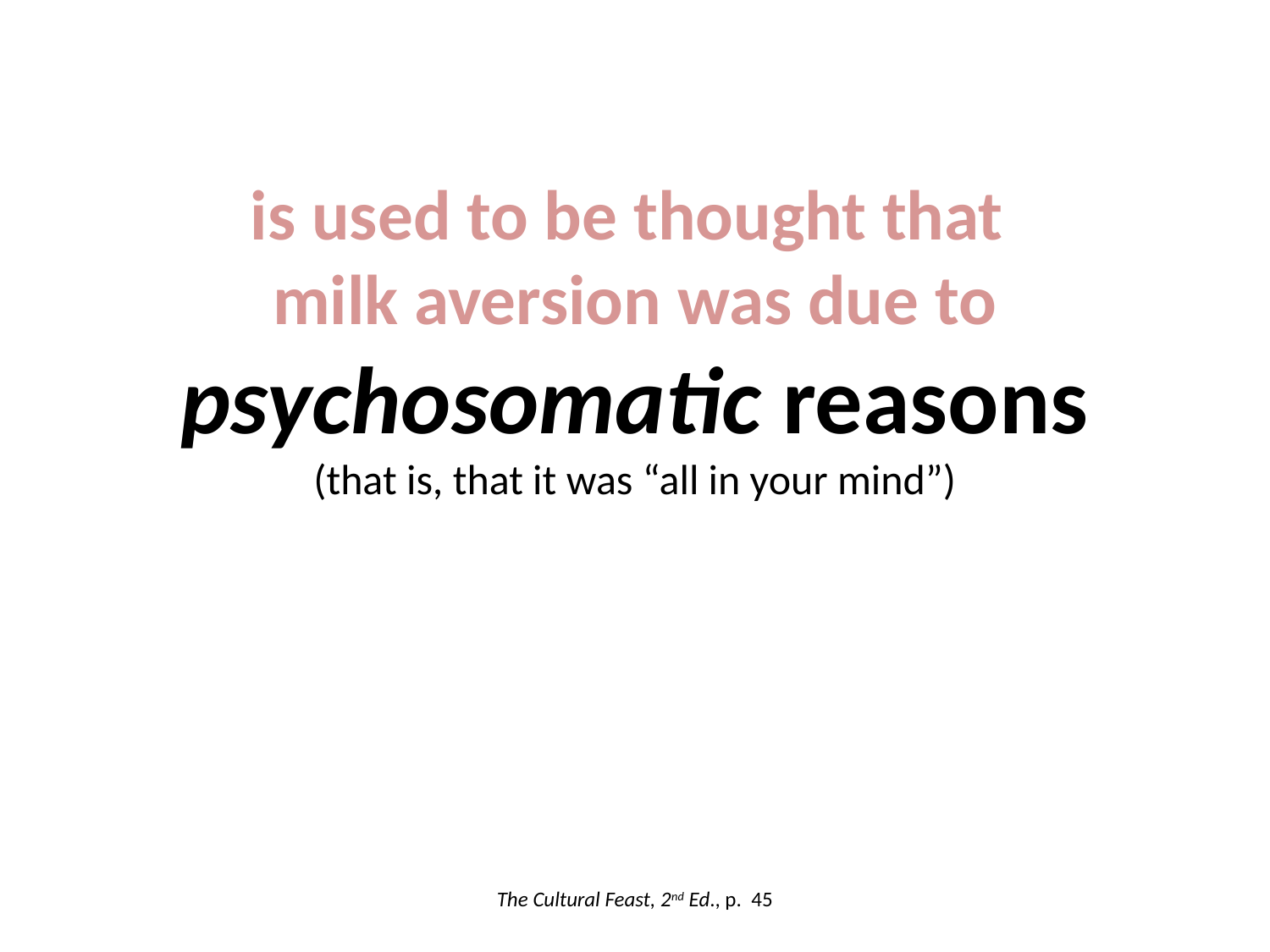

is used to be thought that
milk aversion was due to psychosomatic reasons
(that is, that it was “all in your mind”)

The Cultural Feast, 2nd Ed., p.  45